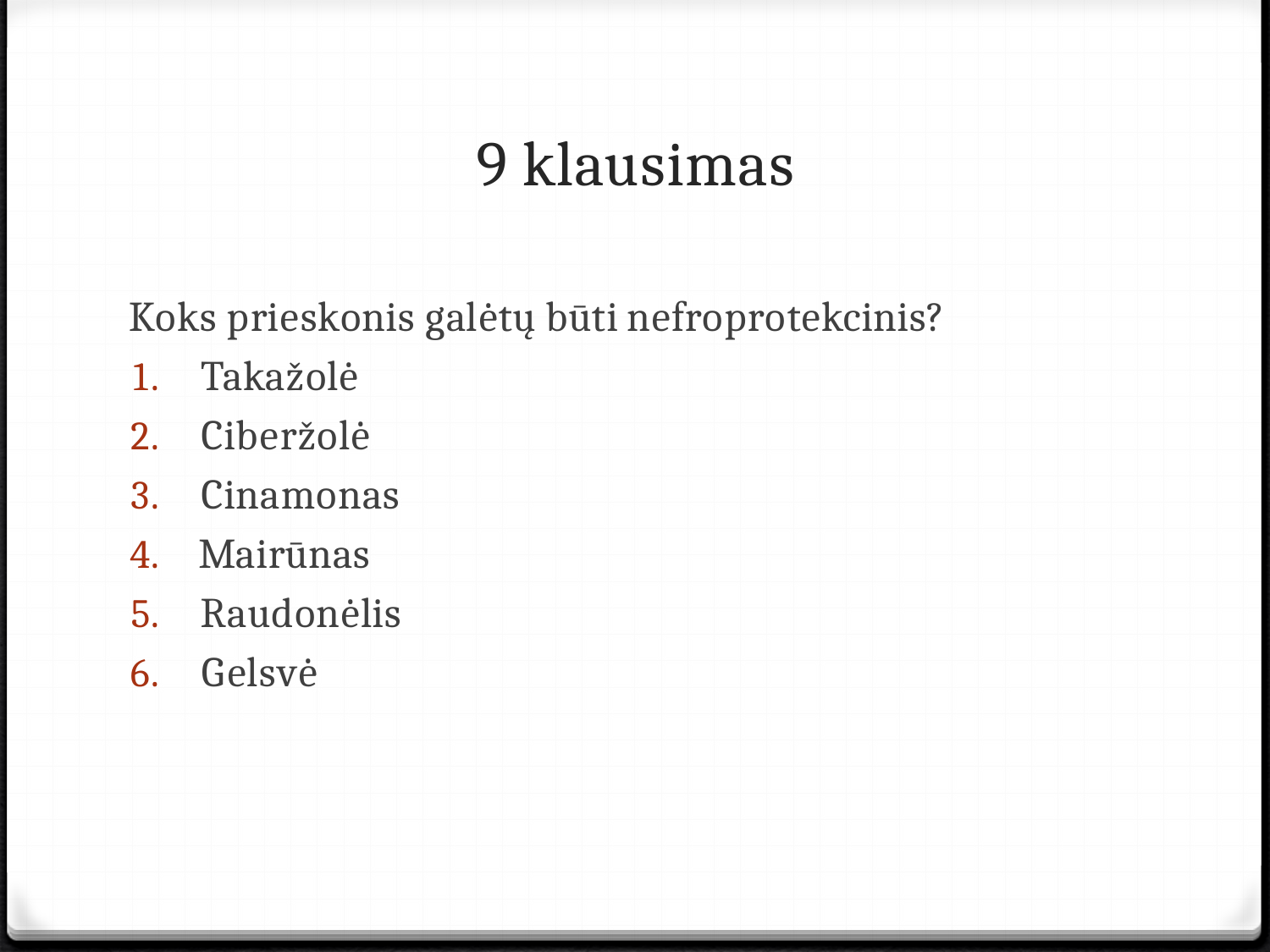

# 9 klausimas
Koks prieskonis galėtų būti nefroprotekcinis?
Takažolė
Ciberžolė
Cinamonas
Mairūnas
Raudonėlis
Gelsvė